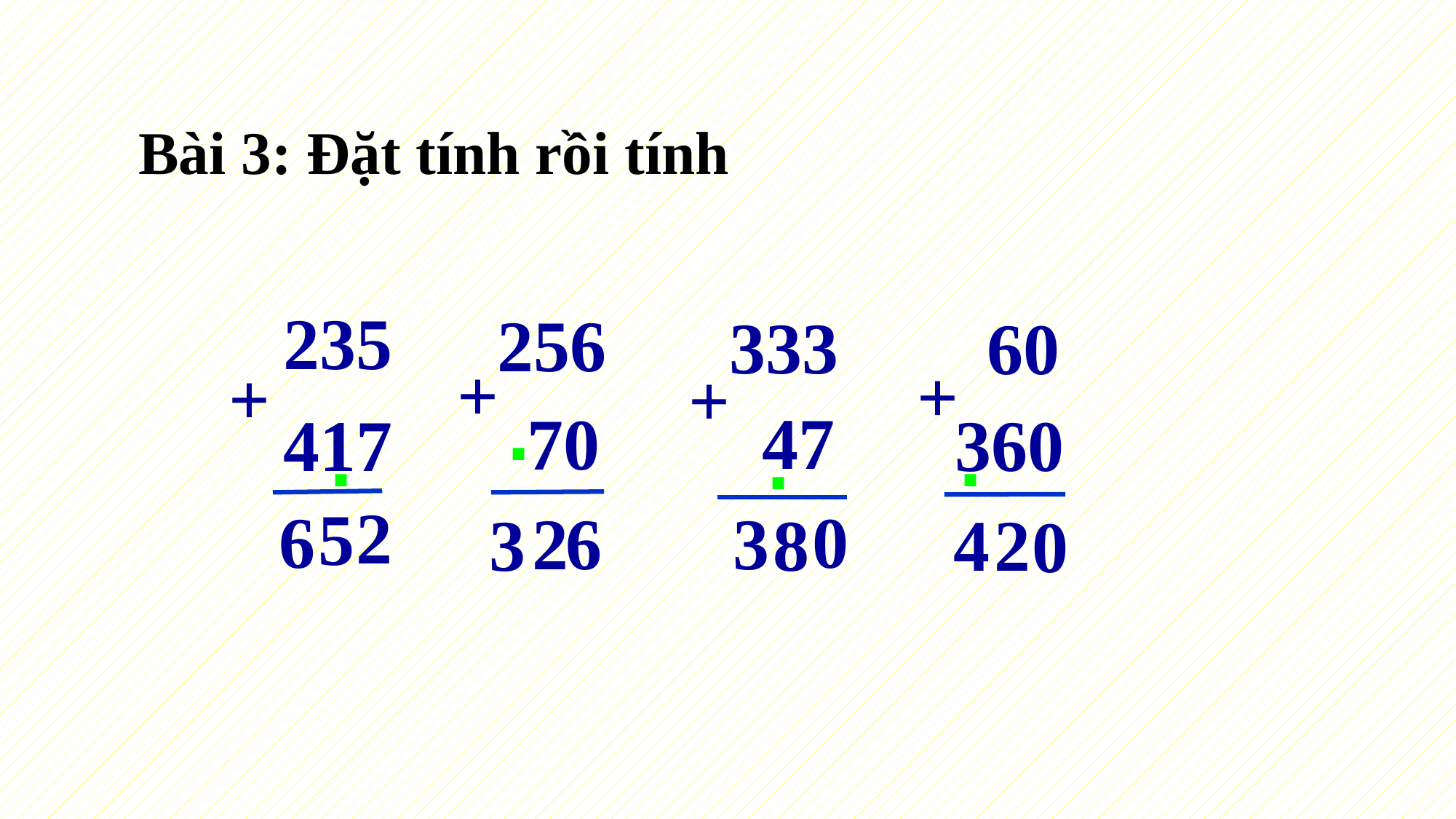

Bài 3: Đặt tính rồi tính
235
256
333
60
+
+
+
+
.
47
70
360
417
.
.
.
2
5
6
0
2
6
3
3
8
2
4
0